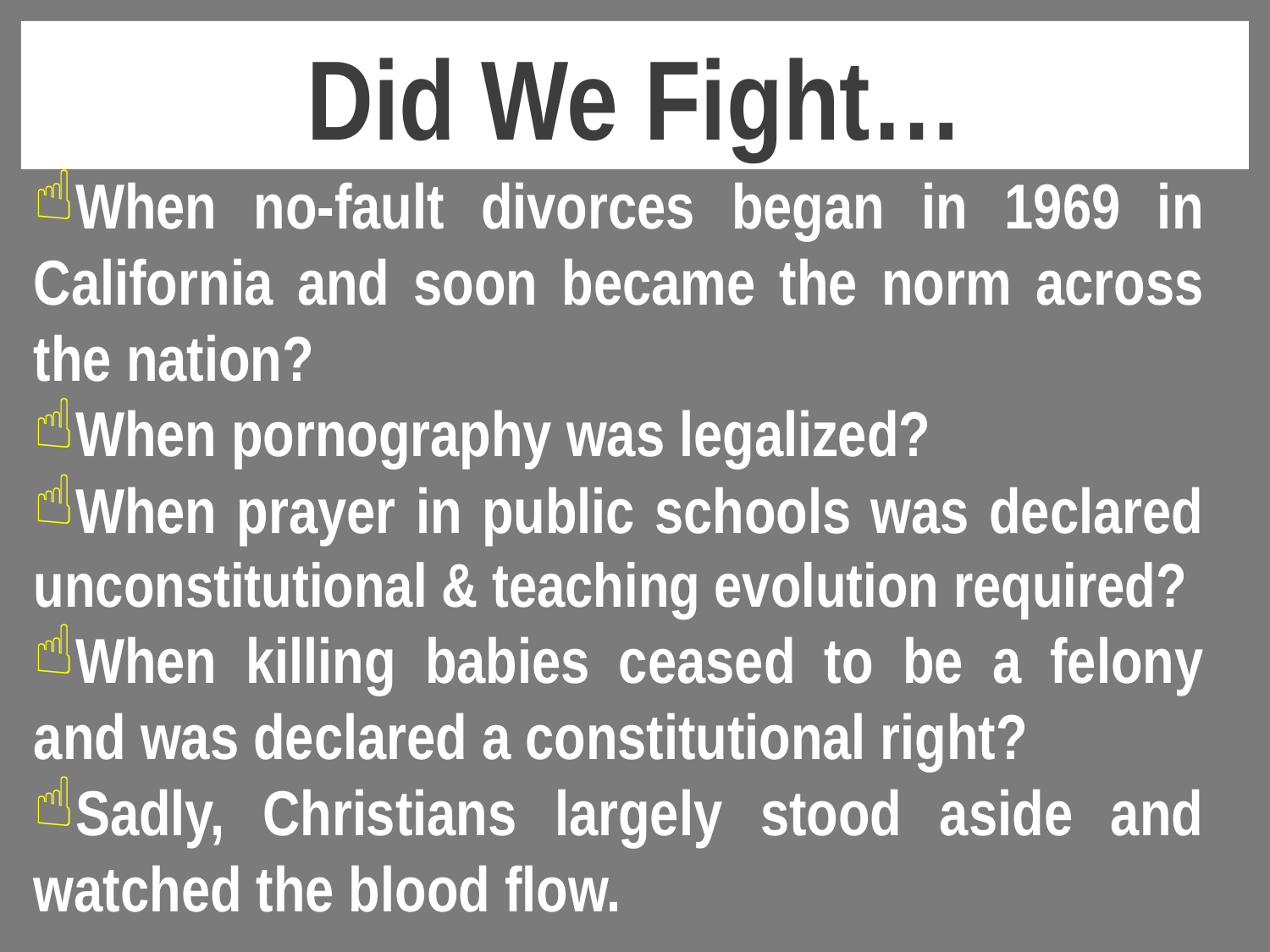

# Did We Fight…
When no-fault divorces began in 1969 in California and soon became the norm across the nation?
When pornography was legalized?
When prayer in public schools was declared unconstitutional & teaching evolution required?
When killing babies ceased to be a felony and was declared a constitutional right?
Sadly, Christians largely stood aside and watched the blood flow.